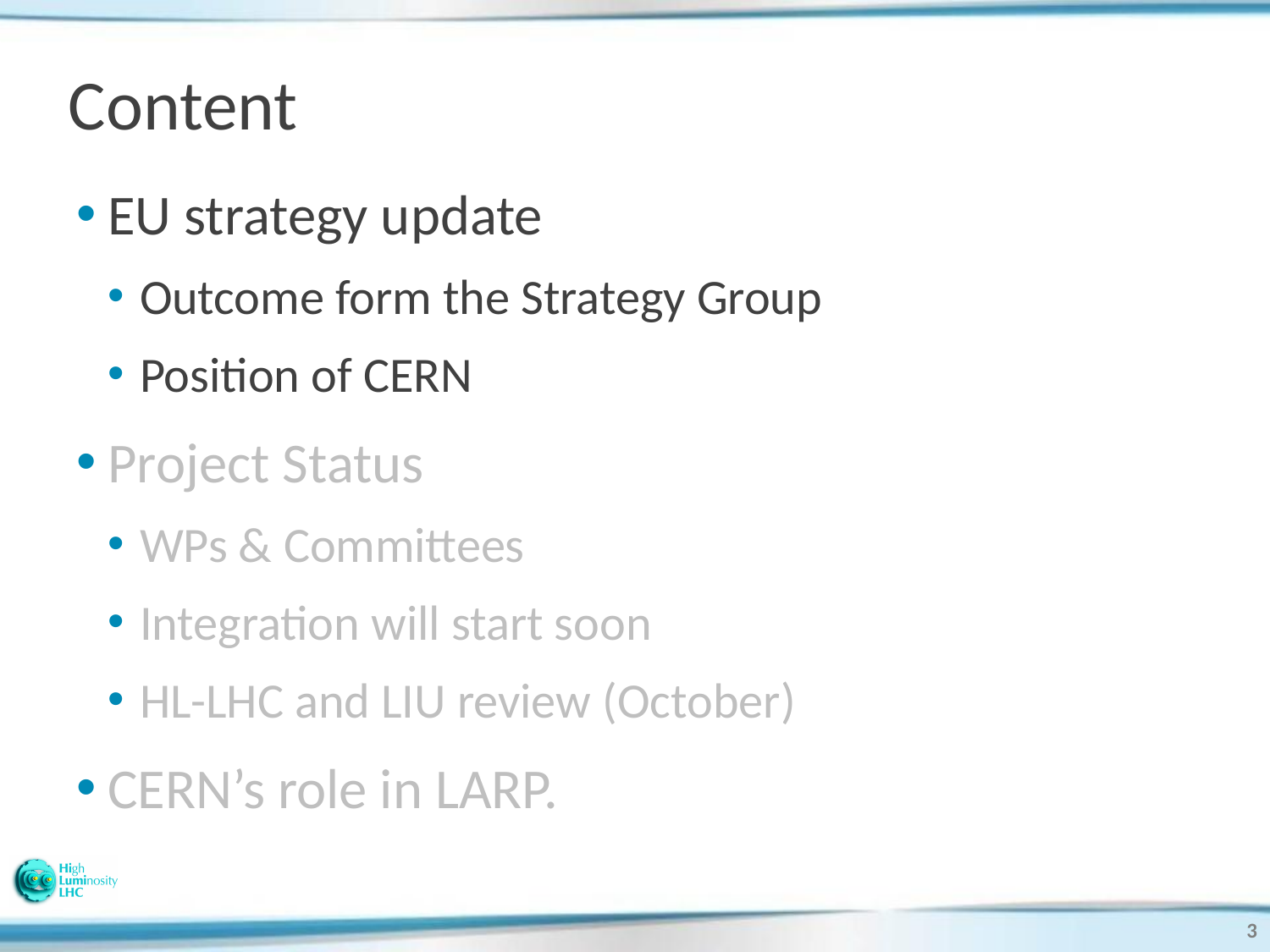

# Content
EU strategy update
Outcome form the Strategy Group
Position of CERN
Project Status
WPs & Committees
Integration will start soon
HL-LHC and LIU review (October)
CERN’s role in LARP.

3